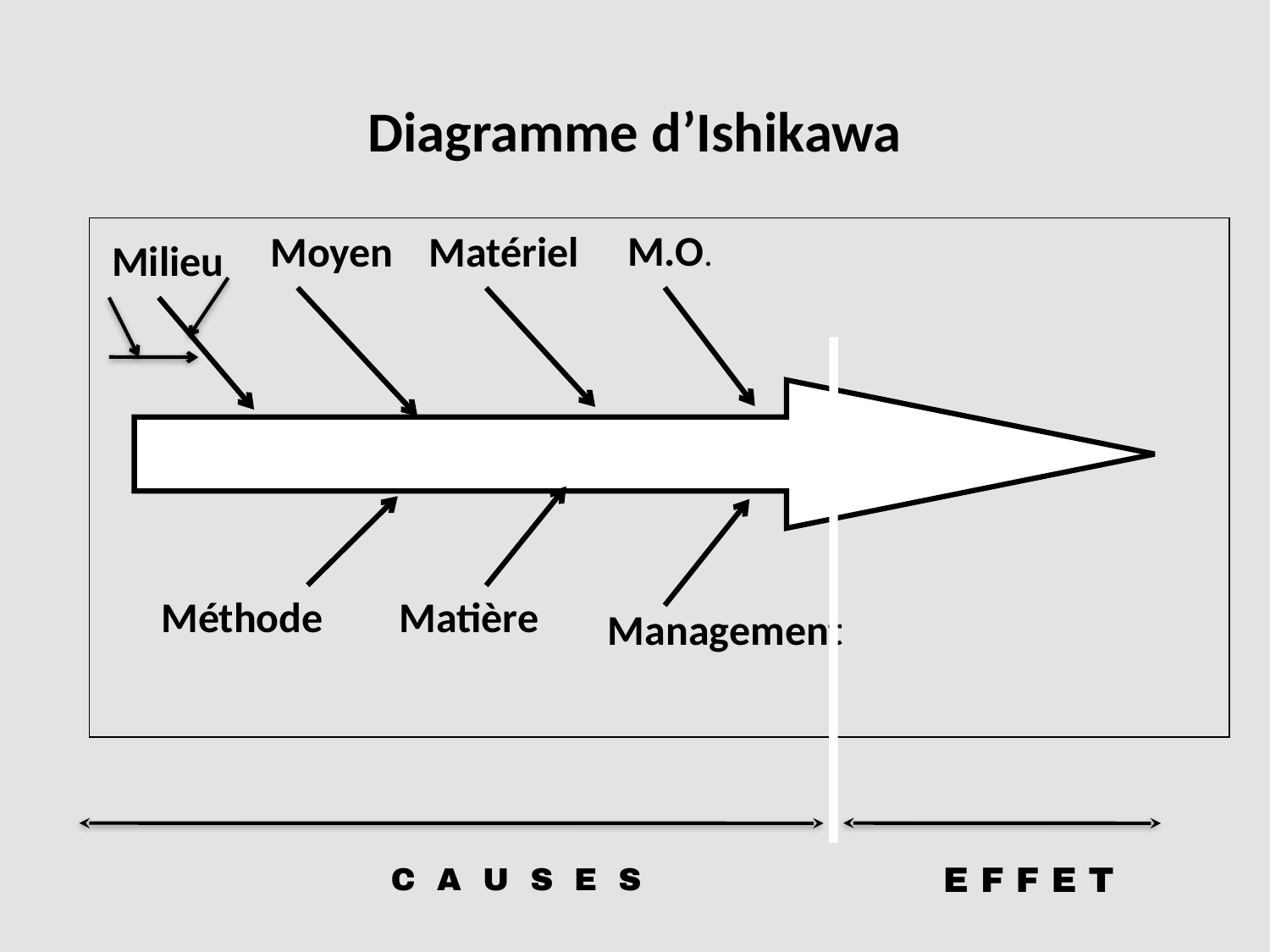

Diagramme d’Ishikawa
M.O.
Moyen
Matériel
Milieu

Méthode
Matière
Management

C  A  U  S  E  S
E F F E T